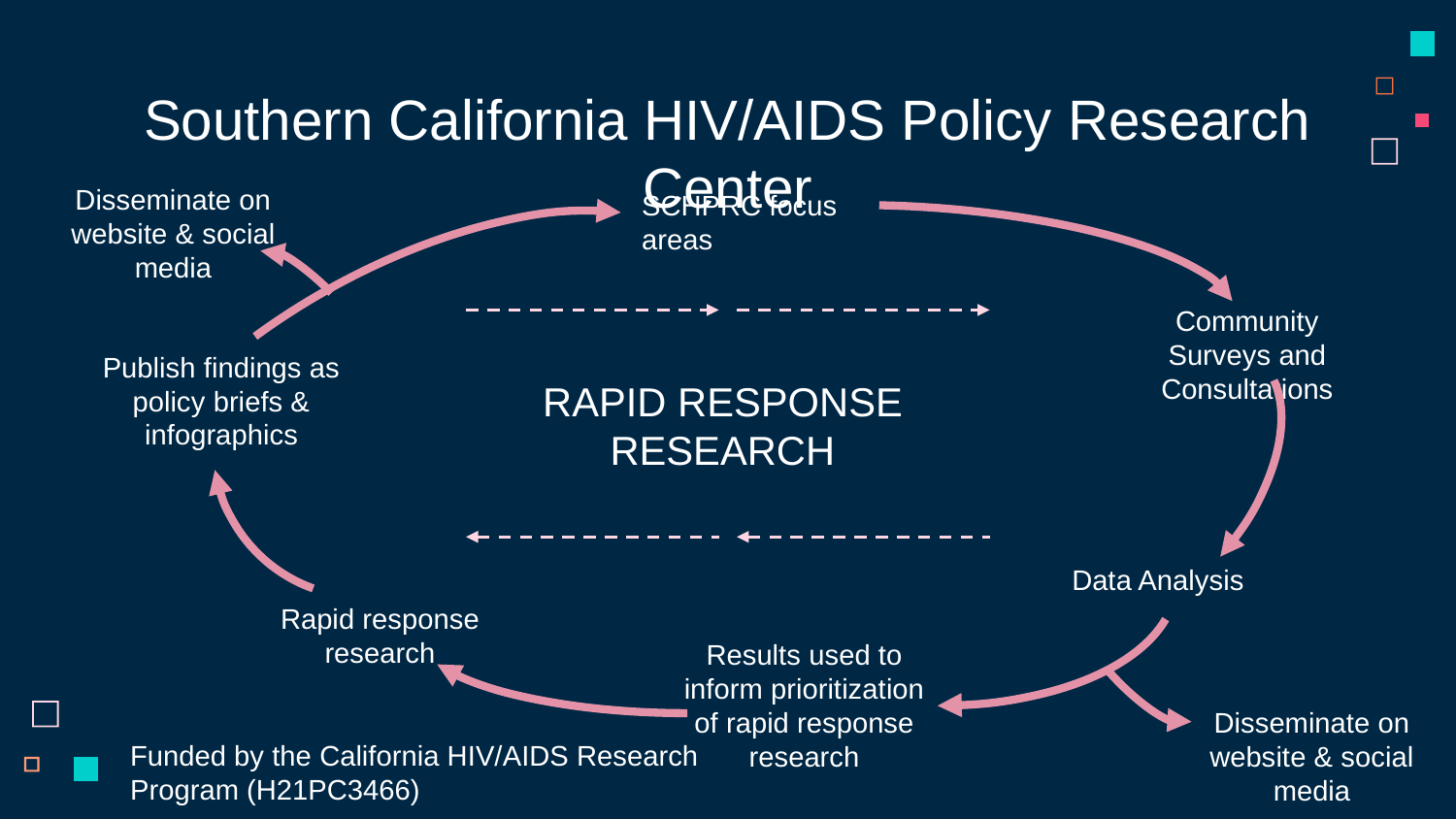

# Southern California HIV/AIDS Policy Research Center

Disseminate on website & social media
SCHPRC focus areas

Community Surveys and Consultations

Publish findings as policy briefs & infographics

RAPID RESPONSE RESEARCH
Community Surveys and Consultations

Data Analysis

Rapid response research

Results used to inform prioritization of rapid response research
Disseminate on website & social media
Funded by the California HIV/AIDS Research Program (H21PC3466)